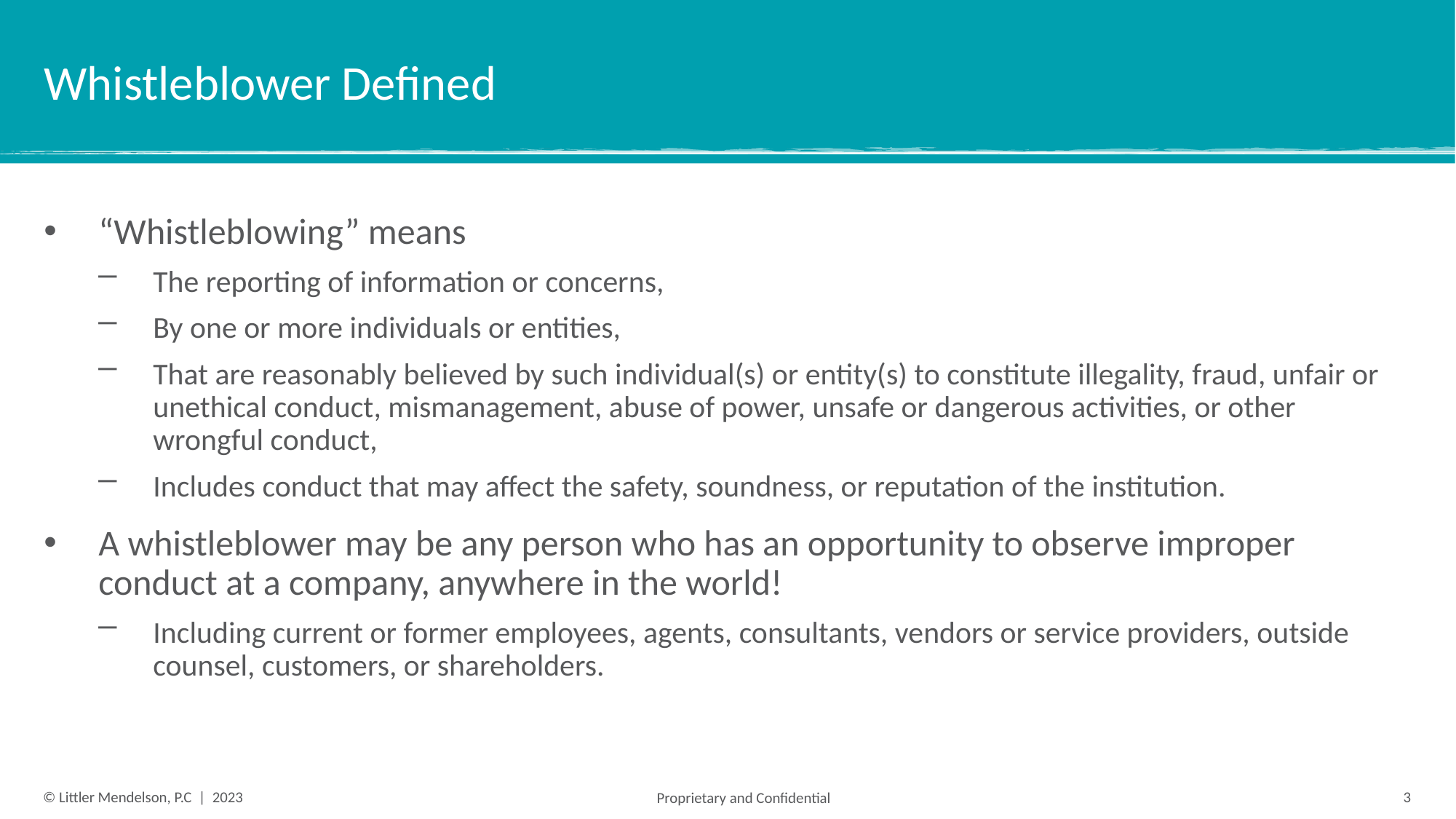

# Whistleblower Defined
“Whistleblowing” means
The reporting of information or concerns,
By one or more individuals or entities,
That are reasonably believed by such individual(s) or entity(s) to constitute illegality, fraud, unfair or unethical conduct, mismanagement, abuse of power, unsafe or dangerous activities, or other wrongful conduct,
Includes conduct that may affect the safety, soundness, or reputation of the institution.
A whistleblower may be any person who has an opportunity to observe improper conduct at a company, anywhere in the world!
Including current or former employees, agents, consultants, vendors or service providers, outside counsel, customers, or shareholders.
3